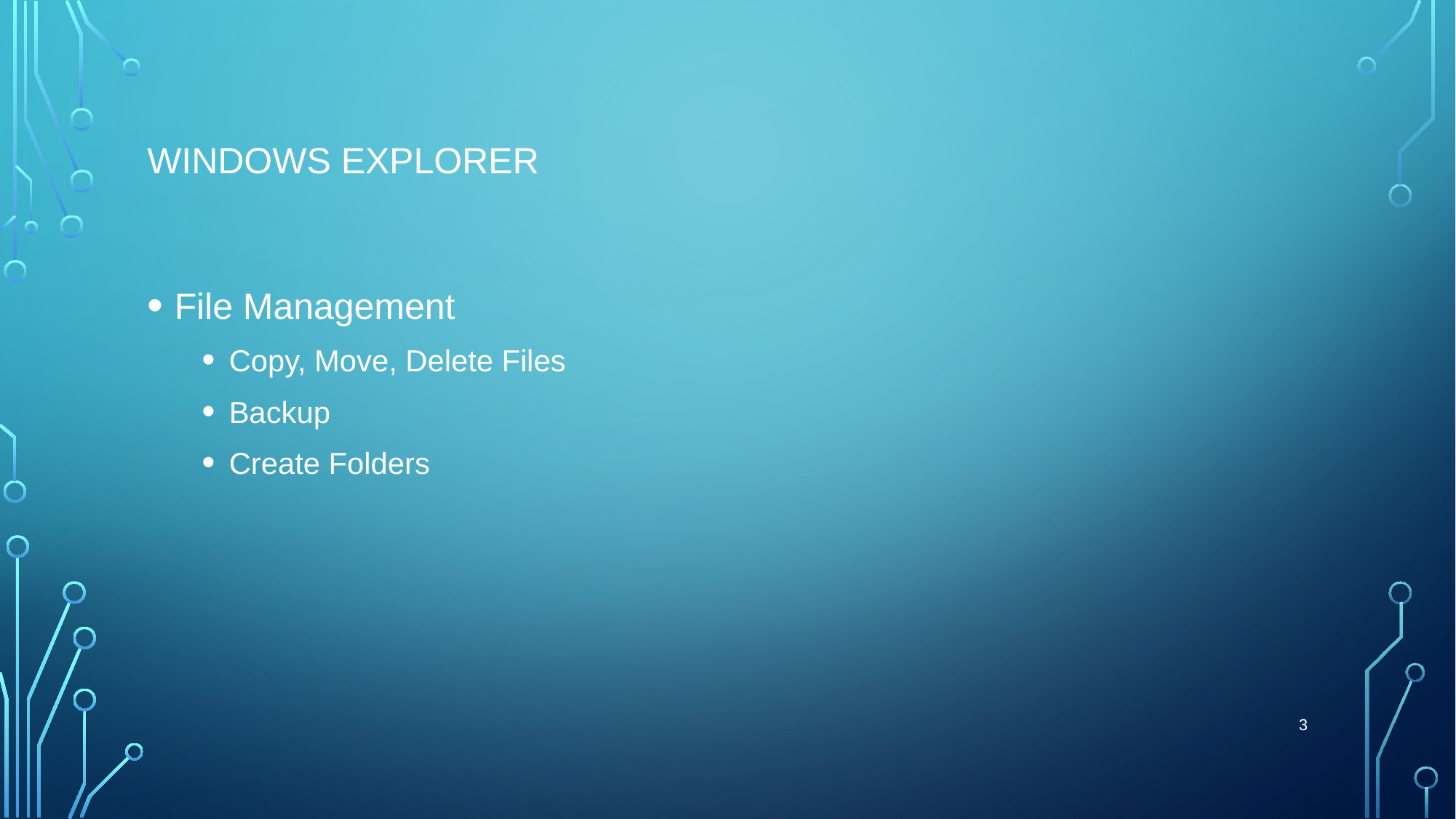

# Windows Explorer
File Management
Copy, Move, Delete Files
Backup
Create Folders
3